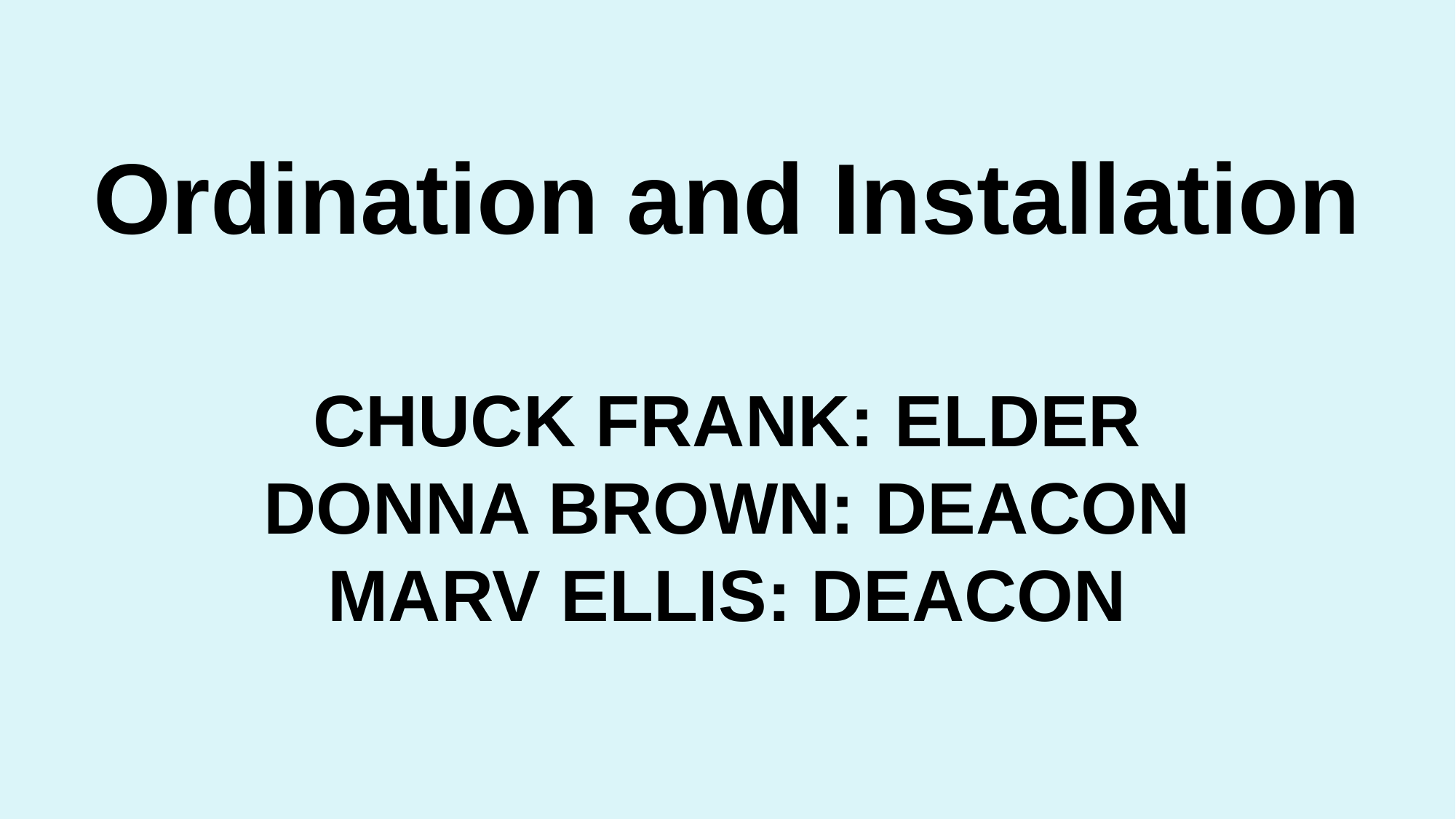

# Ordination and Installation CHUCK FRANK: ELDER DONNA BROWN: DEACON MARV ELLIS: DEACON